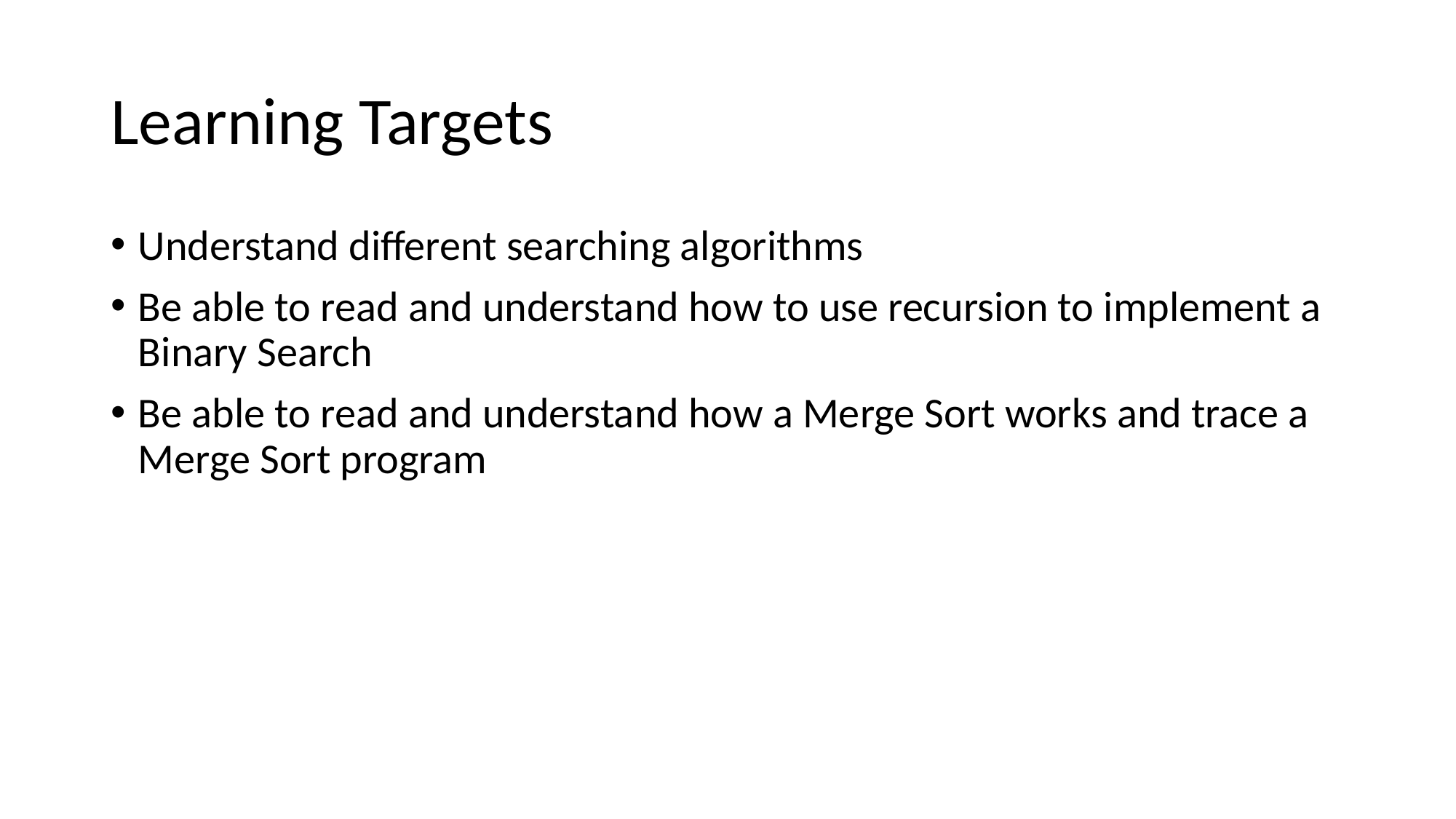

# Learning Targets
Understand different searching algorithms
Be able to read and understand how to use recursion to implement a Binary Search
Be able to read and understand how a Merge Sort works and trace a Merge Sort program